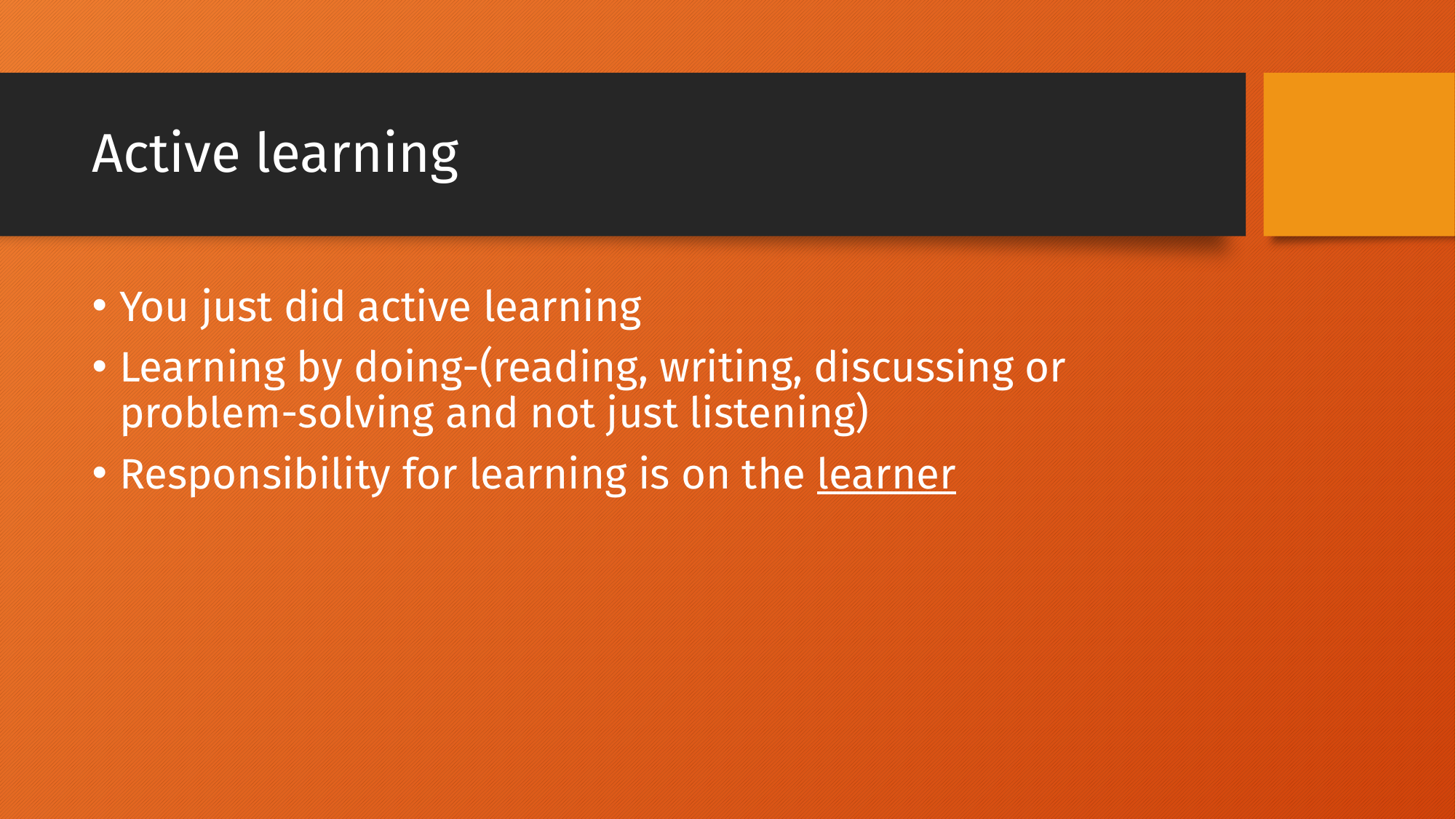

# Active learning
You just did active learning
Learning by doing-(reading, writing, discussing or problem-solving and not just listening)
Responsibility for learning is on the learner